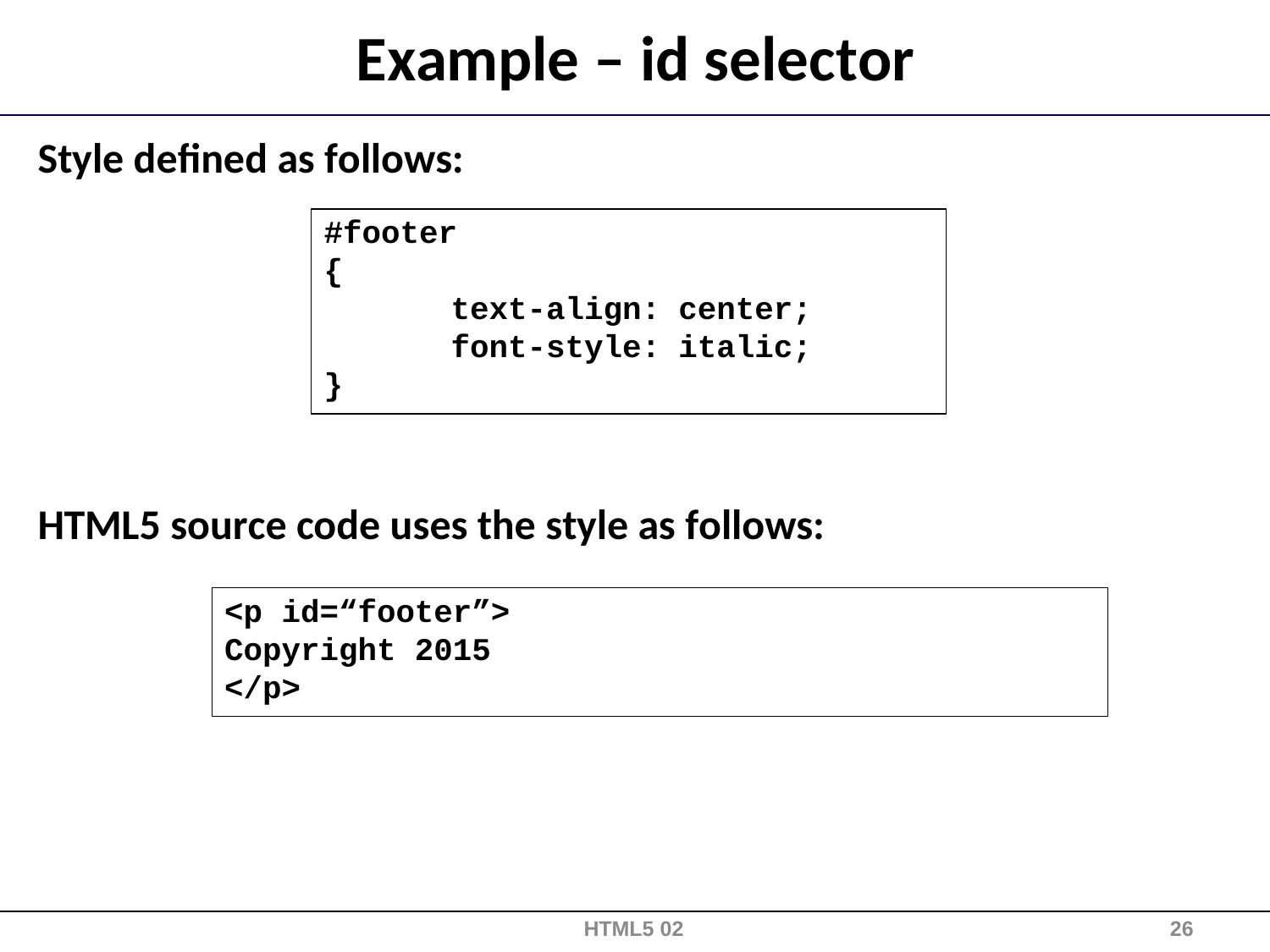

# Example – id selector
Style defined as follows:

#footer
{
text-align: font-style:
}
center; italic;
HTML5 source code uses the style as follows:

<p id=“footer”>
Copyright 2015
</p>

HTML5 02
26